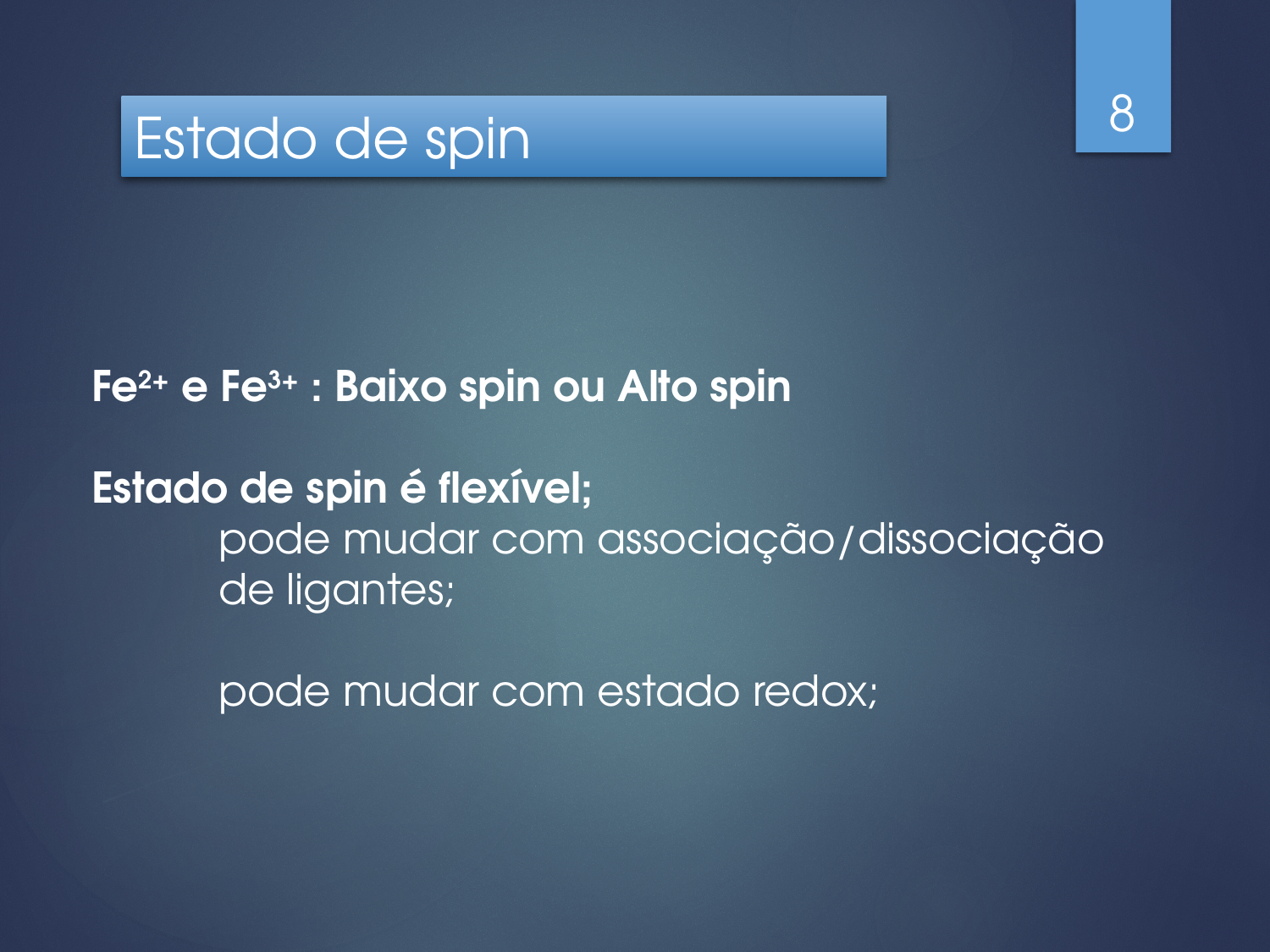

8
Estado de spin
Fe2+ e Fe3+ : Baixo spin ou Alto spin

Estado de spin é flexível;
	pode mudar com associação/dissociação 	de ligantes;

	pode mudar com estado redox;